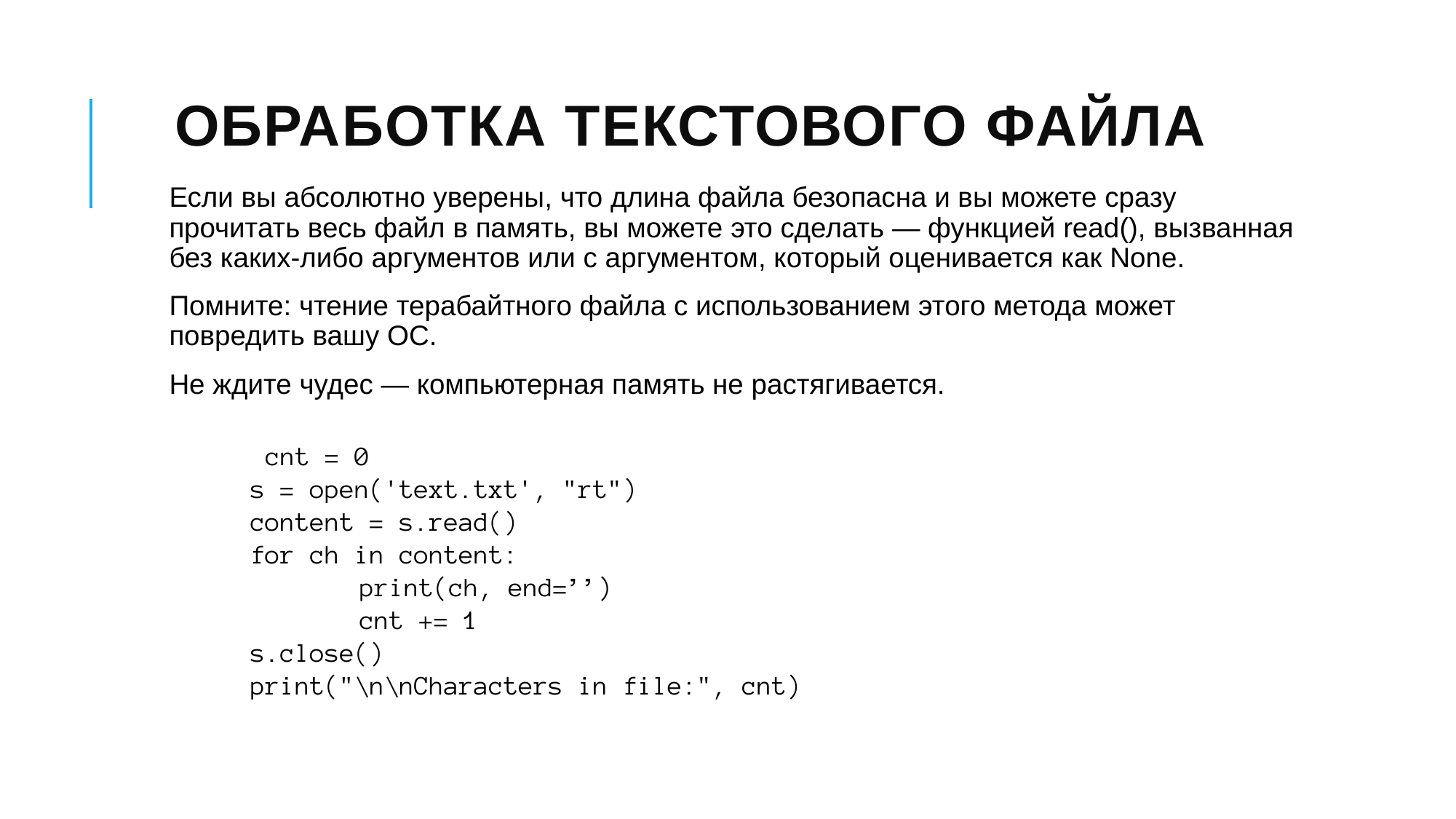

# Обработка текстового файла
Если вы абсолютно уверены, что длина файла безопасна и вы можете сразу прочитать весь файл в память, вы можете это сделать — функцией read(), вызванная без каких-либо аргументов или с аргументом, который оценивается как None.
Помните: чтение терабайтного файла с использованием этого метода может повредить вашу ОС.
Не ждите чудес — компьютерная память не растягивается.
 cnt = 0
s = open('text.txt', "rt")
content = s.read()
for ch in content:
	print(ch, end=’’)
	cnt += 1
s.close()
print("\n\nCharacters in file:", cnt)